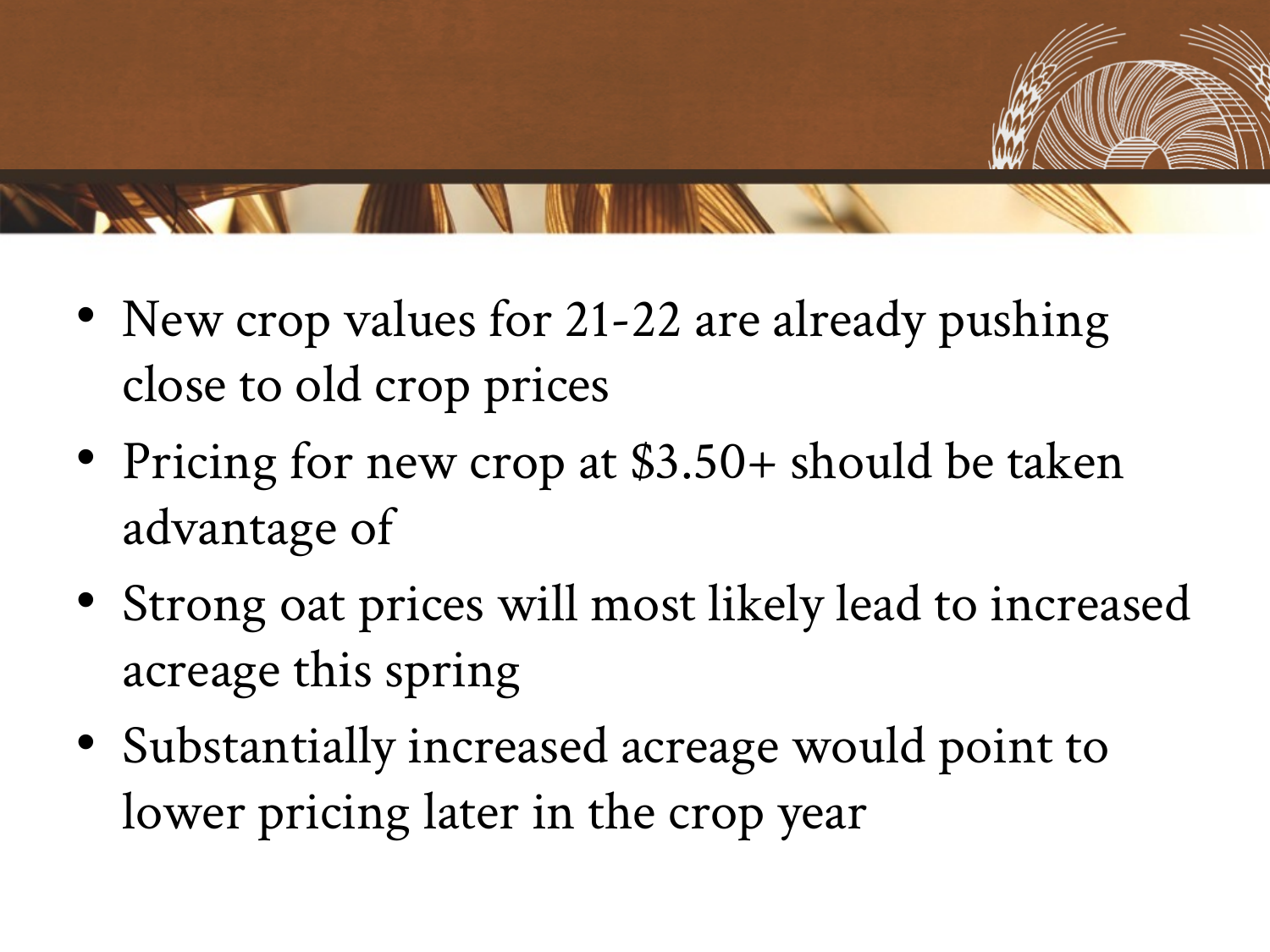

#
New crop values for 21-22 are already pushing close to old crop prices
Pricing for new crop at $3.50+ should be taken advantage of
Strong oat prices will most likely lead to increased acreage this spring
Substantially increased acreage would point to lower pricing later in the crop year